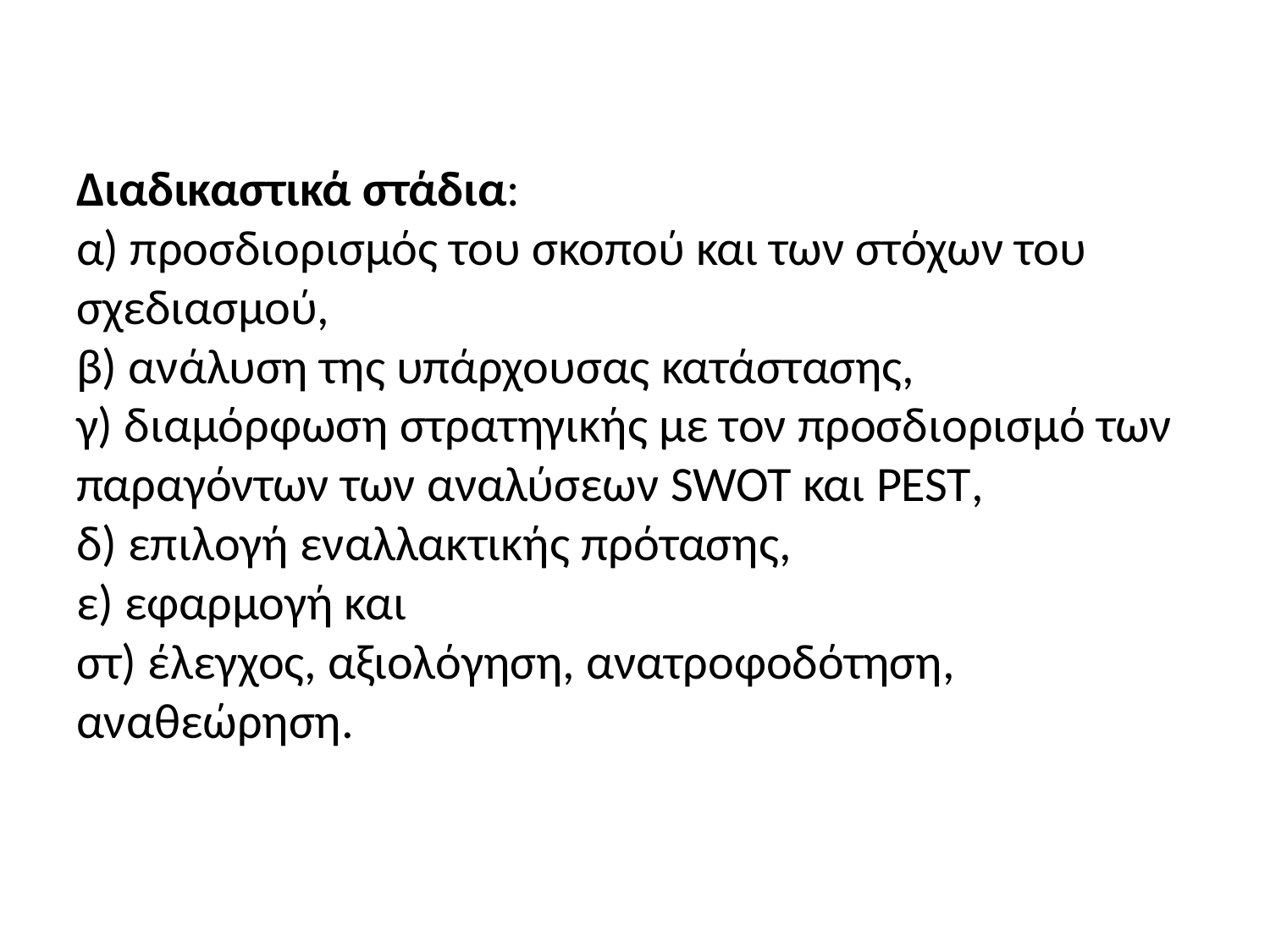

# Διαδικαστικά στάδια: α) προσδιορισμός του σκοπού και των στόχων του σχεδιασμού, β) ανάλυση της υπάρχουσας κατάστασης, γ) διαμόρφωση στρατηγικής με τον προσδιορισμό των παραγόντων των αναλύσεων SWOT και PEST, δ) επιλογή εναλλακτικής πρότασης, ε) εφαρμογή και στ) έλεγχος, αξιολόγηση, ανατροφοδότηση, αναθεώρηση.